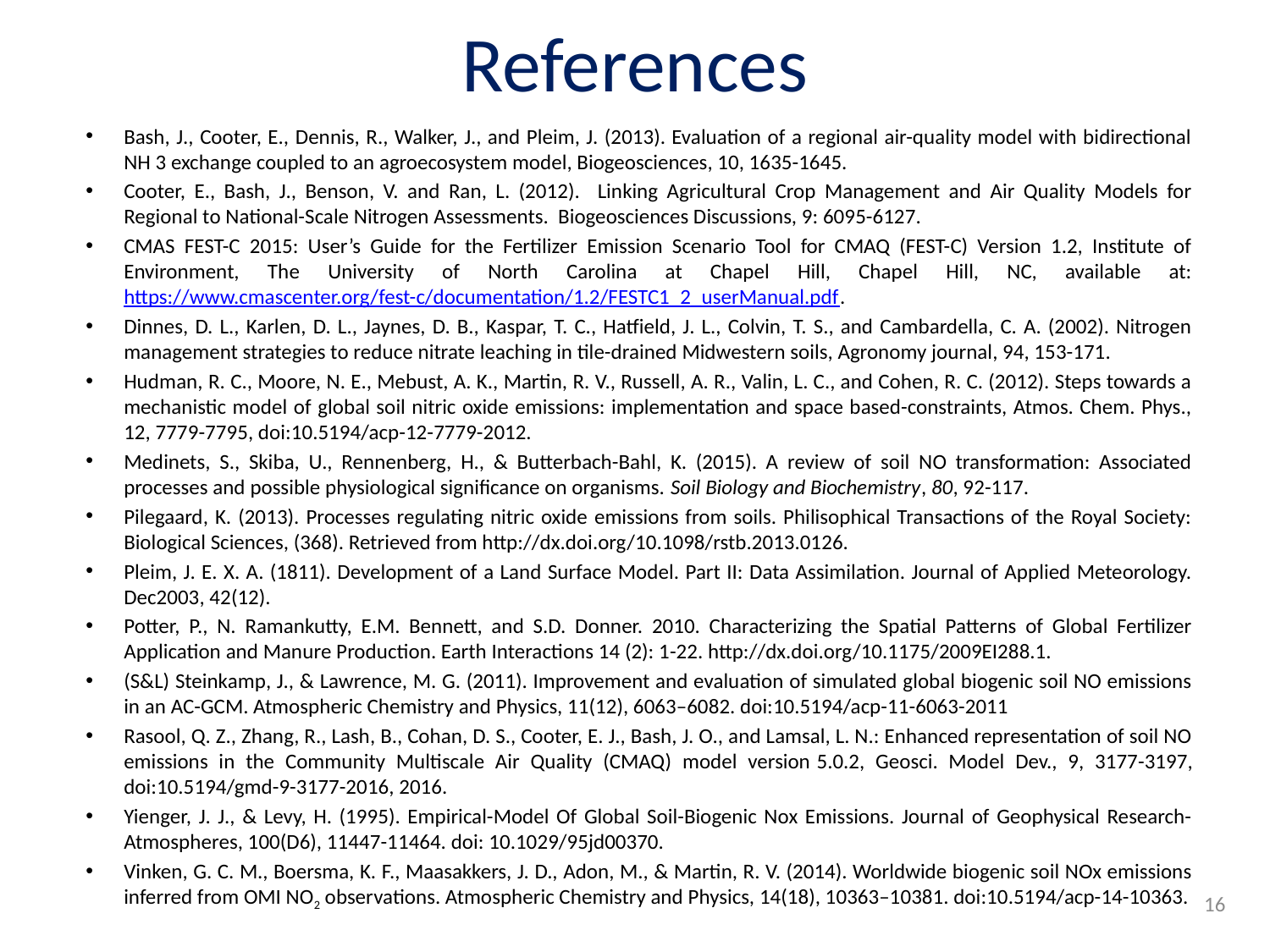

# References
Bash, J., Cooter, E., Dennis, R., Walker, J., and Pleim, J. (2013). Evaluation of a regional air-quality model with bidirectional NH 3 exchange coupled to an agroecosystem model, Biogeosciences, 10, 1635-1645.
Cooter, E., Bash, J., Benson, V. and Ran, L. (2012).  Linking Agricultural Crop Management and Air Quality Models for Regional to National-Scale Nitrogen Assessments.  Biogeosciences Discussions, 9: 6095-6127.
CMAS FEST-C 2015: User’s Guide for the Fertilizer Emission Scenario Tool for CMAQ (FEST-C) Version 1.2, Institute of Environment, The University of North Carolina at Chapel Hill, Chapel Hill, NC, available at: https://www.cmascenter.org/fest-c/documentation/1.2/FESTC1_2_userManual.pdf.
Dinnes, D. L., Karlen, D. L., Jaynes, D. B., Kaspar, T. C., Hatfield, J. L., Colvin, T. S., and Cambardella, C. A. (2002). Nitrogen management strategies to reduce nitrate leaching in tile-drained Midwestern soils, Agronomy journal, 94, 153-171.
Hudman, R. C., Moore, N. E., Mebust, A. K., Martin, R. V., Russell, A. R., Valin, L. C., and Cohen, R. C. (2012). Steps towards a mechanistic model of global soil nitric oxide emissions: implementation and space based-constraints, Atmos. Chem. Phys., 12, 7779-7795, doi:10.5194/acp-12-7779-2012.
Medinets, S., Skiba, U., Rennenberg, H., & Butterbach-Bahl, K. (2015). A review of soil NO transformation: Associated processes and possible physiological significance on organisms. Soil Biology and Biochemistry, 80, 92-117.
Pilegaard, K. (2013). Processes regulating nitric oxide emissions from soils. Philisophical Transactions of the Royal Society: Biological Sciences, (368). Retrieved from http://dx.doi.org/10.1098/rstb.2013.0126.
Pleim, J. E. X. A. (1811). Development of a Land Surface Model. Part II: Data Assimilation. Journal of Applied Meteorology. Dec2003, 42(12).
Potter, P., N. Ramankutty, E.M. Bennett, and S.D. Donner. 2010. Characterizing the Spatial Patterns of Global Fertilizer Application and Manure Production. Earth Interactions 14 (2): 1-22. http://dx.doi.org/10.1175/2009EI288.1.
(S&L) Steinkamp, J., & Lawrence, M. G. (2011). Improvement and evaluation of simulated global biogenic soil NO emissions in an AC-GCM. Atmospheric Chemistry and Physics, 11(12), 6063–6082. doi:10.5194/acp-11-6063-2011
Rasool, Q. Z., Zhang, R., Lash, B., Cohan, D. S., Cooter, E. J., Bash, J. O., and Lamsal, L. N.: Enhanced representation of soil NO emissions in the Community Multiscale Air Quality (CMAQ) model version 5.0.2, Geosci. Model Dev., 9, 3177-3197, doi:10.5194/gmd-9-3177-2016, 2016.
Yienger, J. J., & Levy, H. (1995). Empirical-Model Of Global Soil-Biogenic Nox Emissions. Journal of Geophysical Research-Atmospheres, 100(D6), 11447-11464. doi: 10.1029/95jd00370.
Vinken, G. C. M., Boersma, K. F., Maasakkers, J. D., Adon, M., & Martin, R. V. (2014). Worldwide biogenic soil NOx emissions inferred from OMI NO2 observations. Atmospheric Chemistry and Physics, 14(18), 10363–10381. doi:10.5194/acp-14-10363.

16